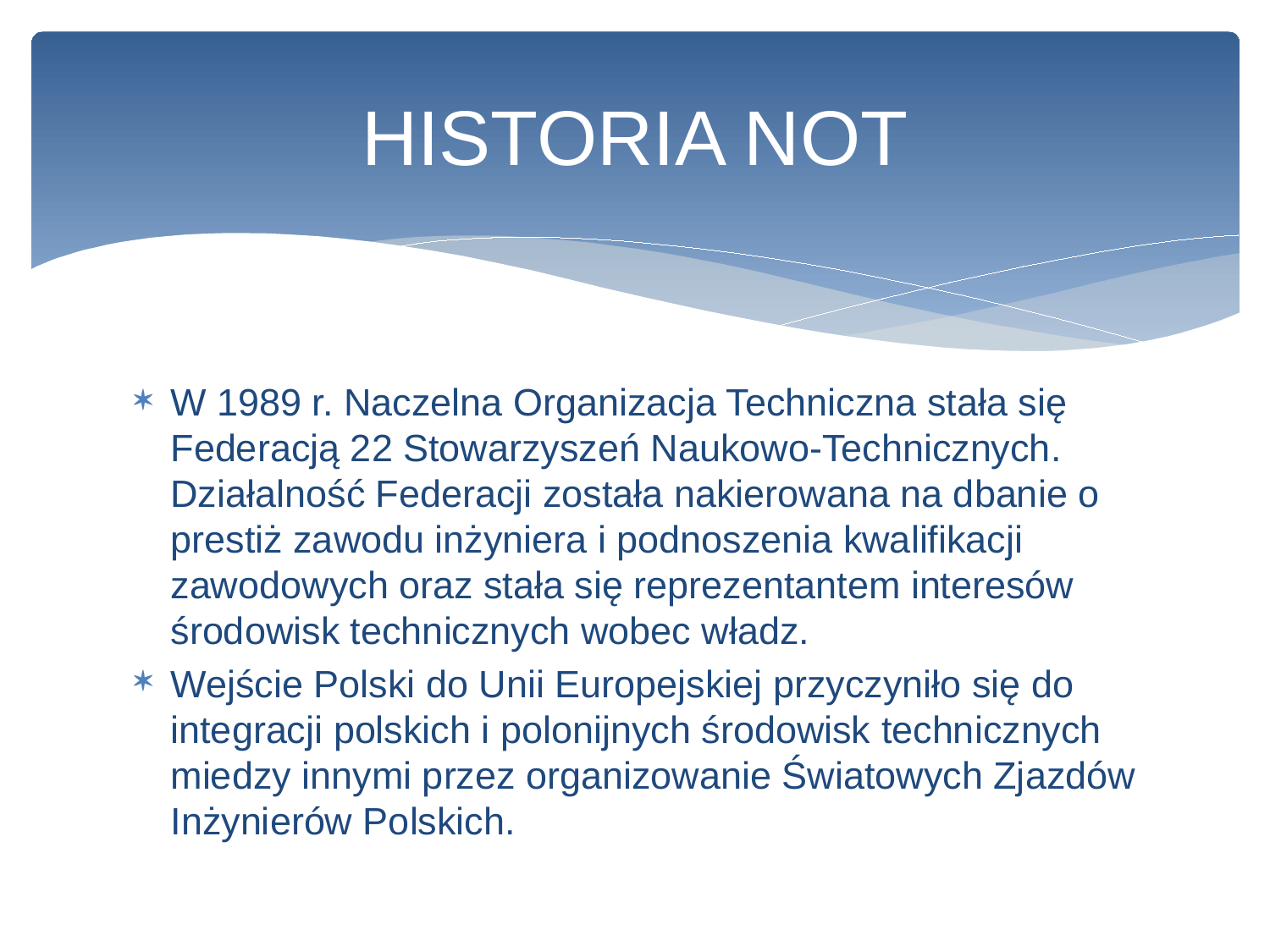

# HISTORIA NOT
W 1989 r. Naczelna Organizacja Techniczna stała się Federacją 22 Stowarzyszeń Naukowo-Technicznych. Działalność Federacji została nakierowana na dbanie o prestiż zawodu inżyniera i podnoszenia kwalifikacji zawodowych oraz stała się reprezentantem interesów środowisk technicznych wobec władz.
Wejście Polski do Unii Europejskiej przyczyniło się do integracji polskich i polonijnych środowisk technicznych miedzy innymi przez organizowanie Światowych Zjazdów Inżynierów Polskich.